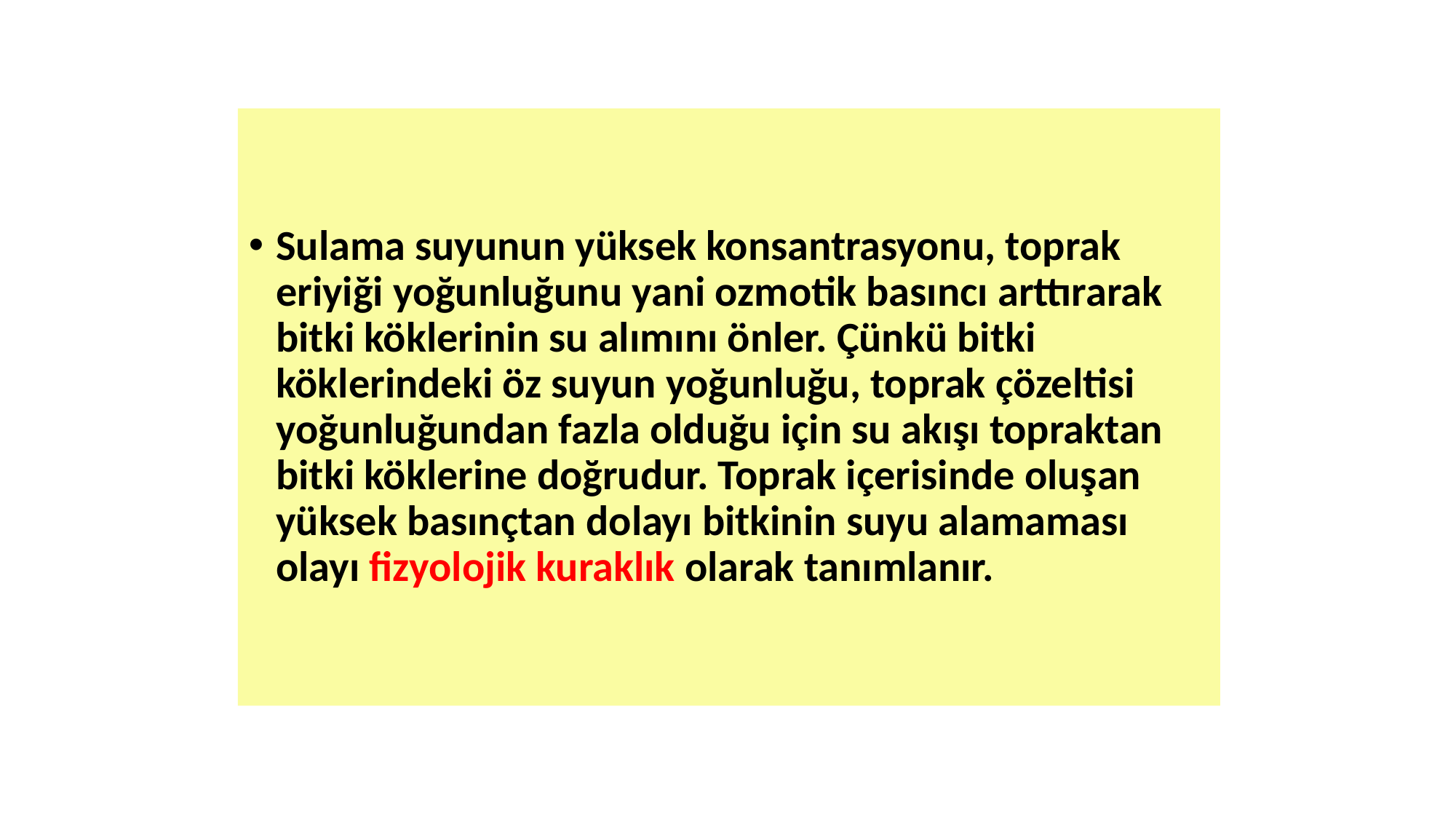

Sulama suyunun yüksek konsantrasyonu, toprak eriyiği yoğunluğunu yani ozmotik basıncı arttırarak bitki köklerinin su alımını önler. Çünkü bitki köklerindeki öz suyun yoğunluğu, toprak çözeltisi yoğunluğundan fazla olduğu için su akışı topraktan bitki köklerine doğrudur. Toprak içerisinde oluşan yüksek basınçtan dolayı bitkinin suyu alamaması olayı fizyolojik kuraklık olarak tanımlanır.